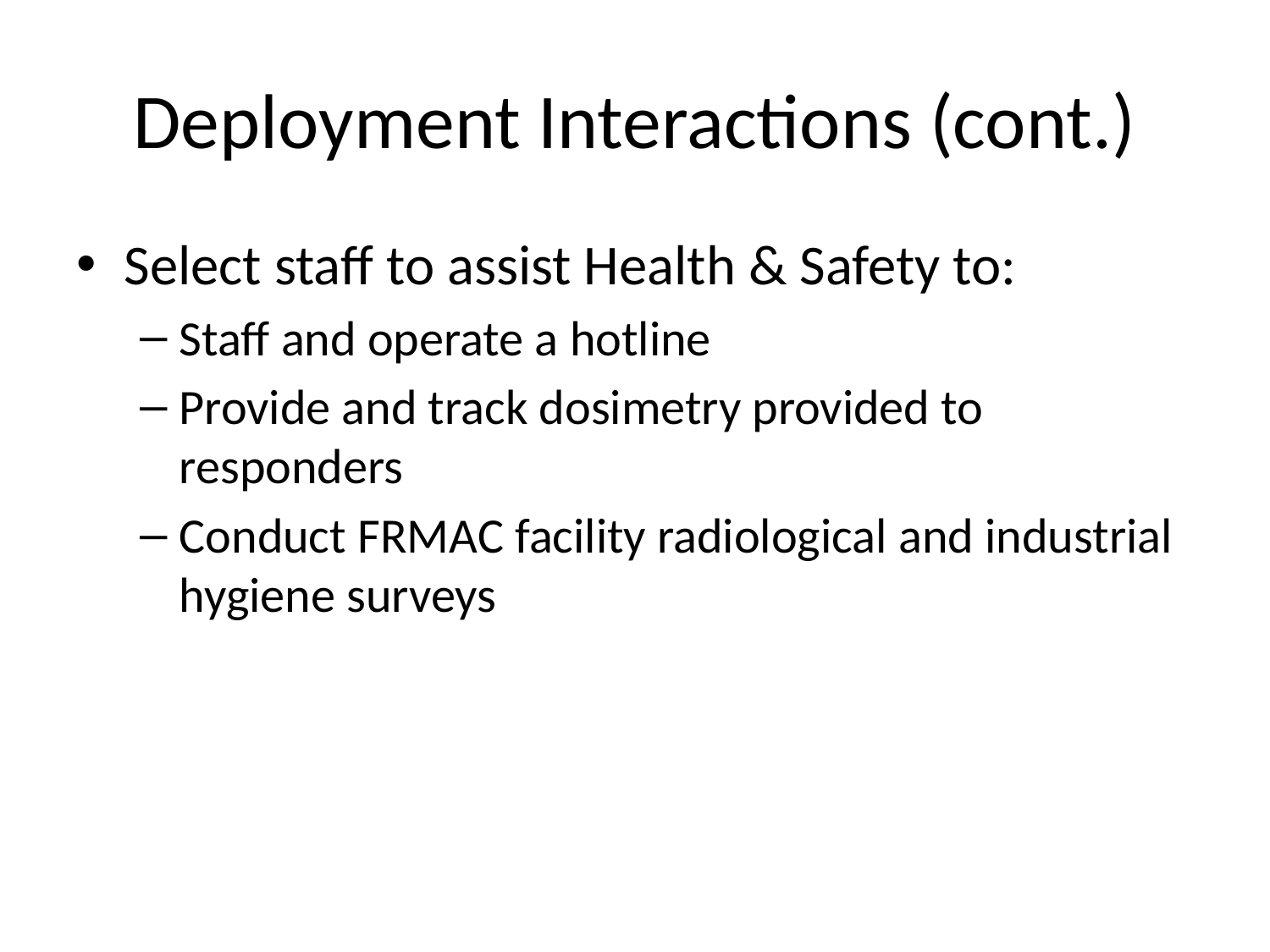

# Deployment Interactions (cont.)
Select staff to assist Health & Safety to:
Staff and operate a hotline
Provide and track dosimetry provided to responders
Conduct FRMAC facility radiological and industrial hygiene surveys